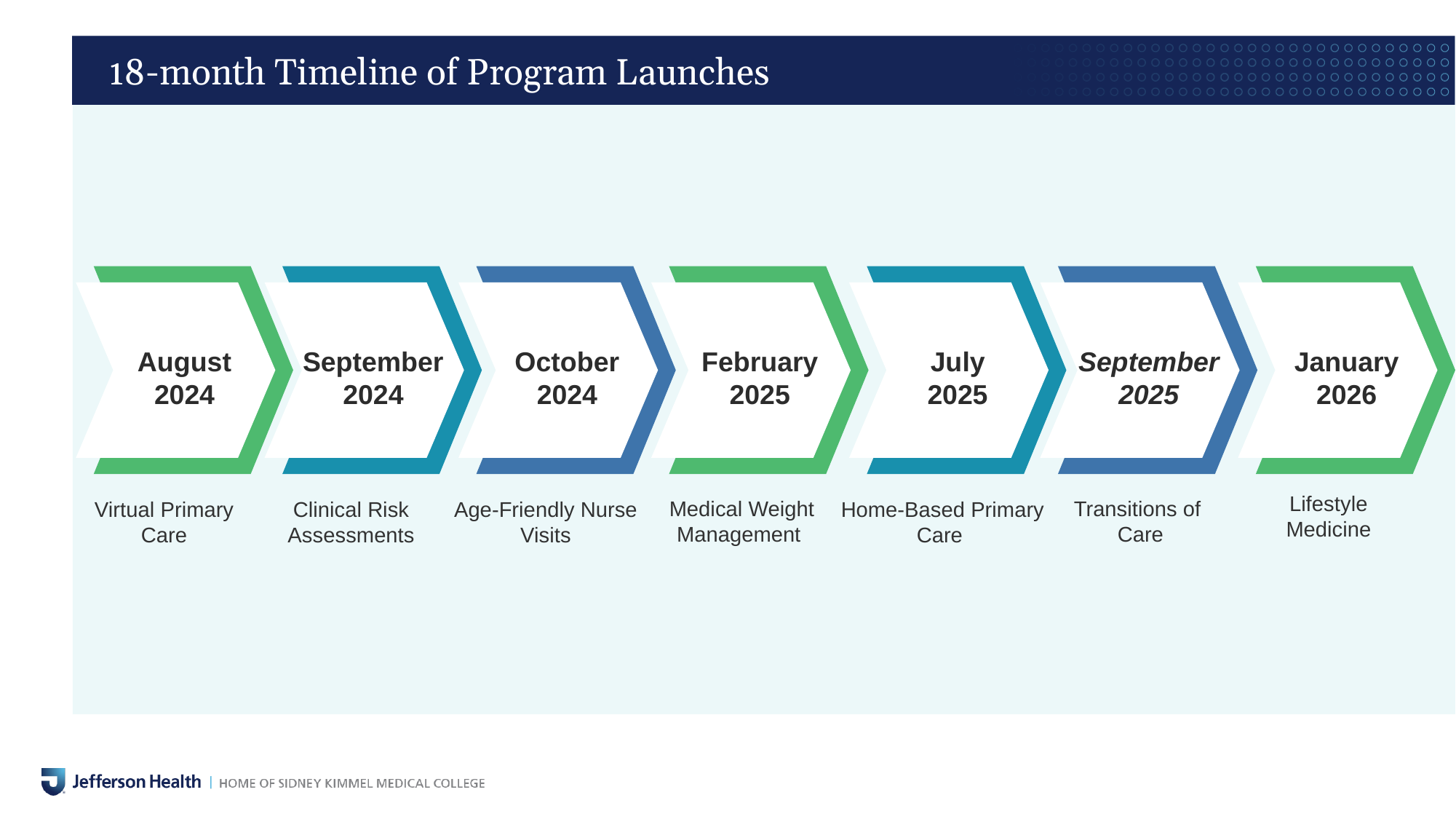

# 18-month Timeline of Program Launches

August
2024
Virtual Primary Care

September
2024
Clinical Risk Assessments

October
2024
Age-Friendly Nurse
Visits

February
2025
Medical Weight Management

July
2025
Home-Based Primary Care

September
2025
Transitions of
 Care

January
2026
Lifestyle
Medicine